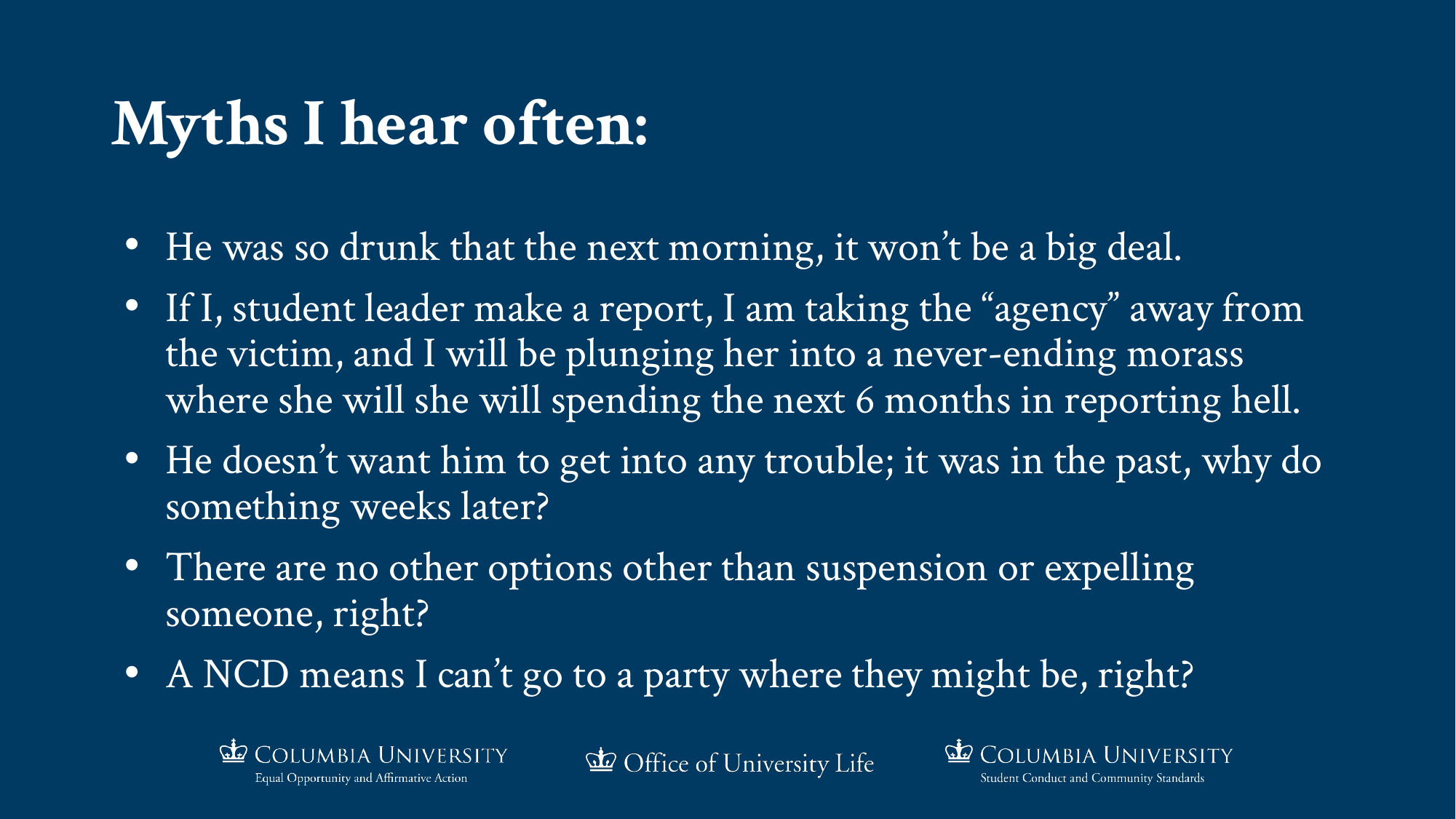

# Myths I hear often:
He was so drunk that the next morning, it won’t be a big deal.
If I, student leader make a report, I am taking the “agency” away from the victim, and I will be plunging her into a never-ending morass where she will she will spending the next 6 months in reporting hell.
He doesn’t want him to get into any trouble; it was in the past, why do something weeks later?
There are no other options other than suspension or expelling someone, right?
A NCD means I can’t go to a party where they might be, right?